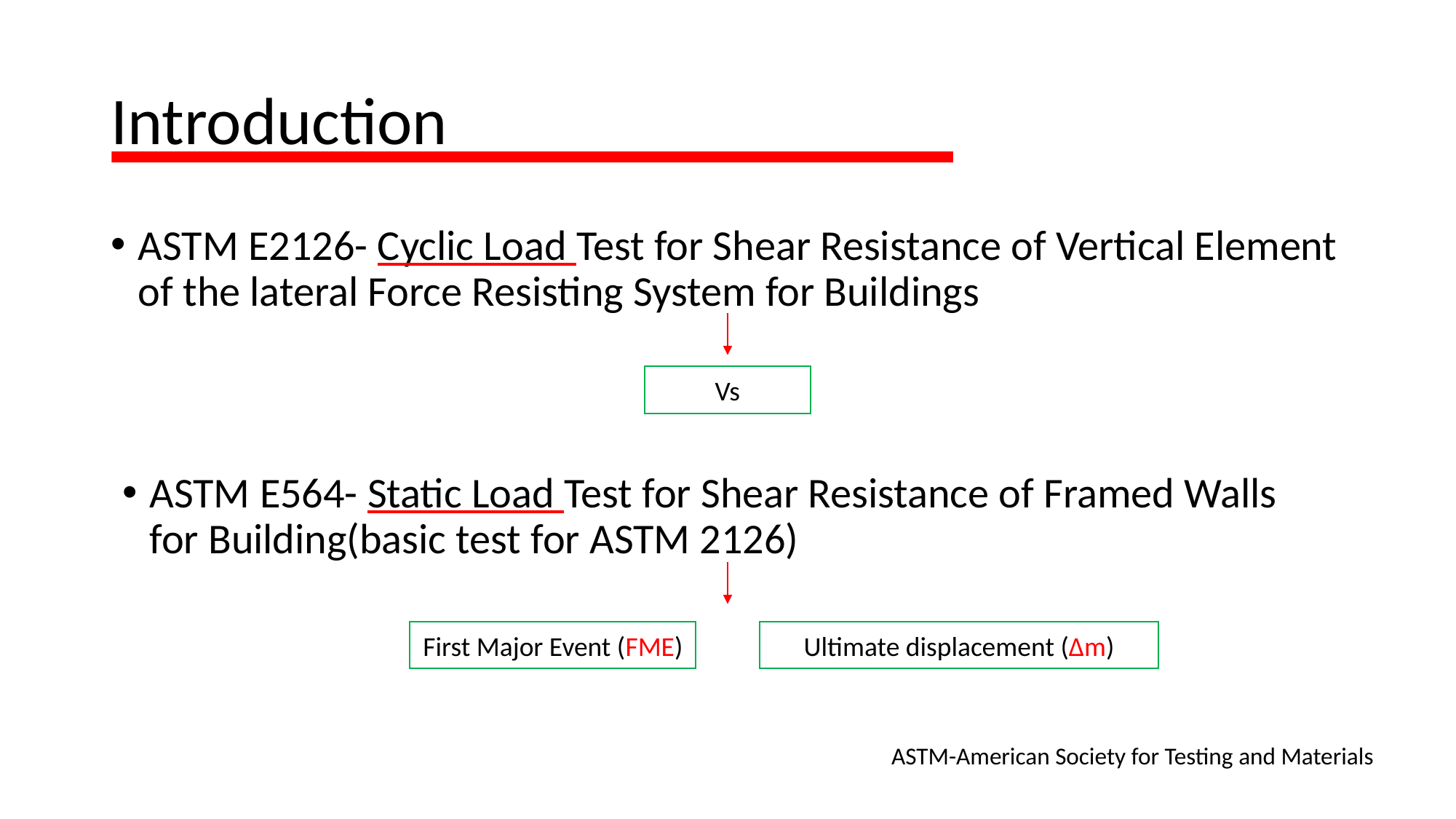

# Introduction

ASTM E2126- Cyclic Load Test for Shear Resistance of Vertical Element of the lateral Force Resisting System for Buildings

Vs
ASTM E564- Static Load Test for Shear Resistance of Framed Walls for Building(basic test for ASTM 2126)
First Major Event (FME)
Ultimate displacement (Δm)
ASTM-American Society for Testing and Materials